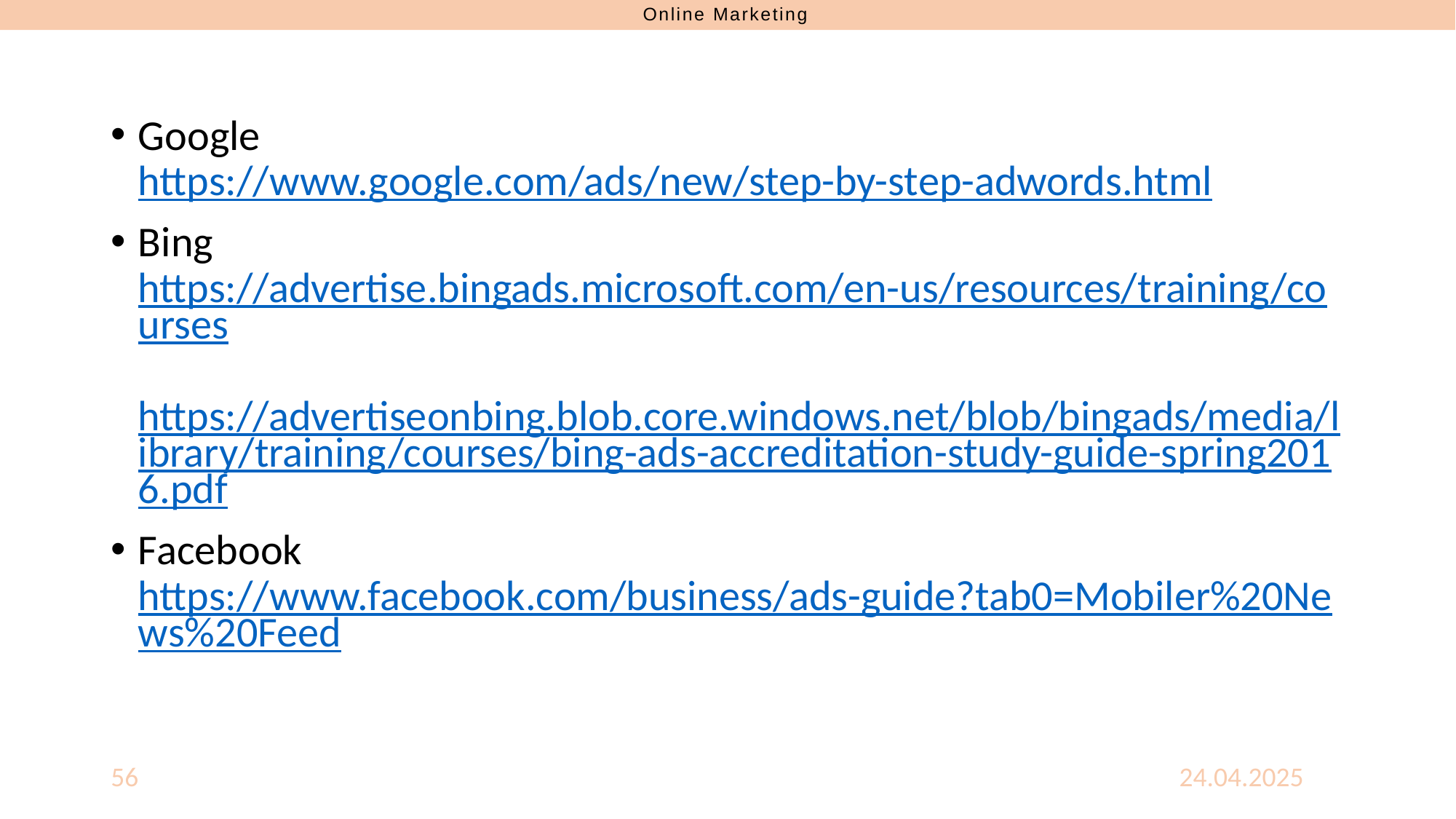

Google
https://www.google.com/ads/new/step-by-step-adwords.html
Bing
https://advertise.bingads.microsoft.com/en-us/resources/training/courses
https://advertiseonbing.blob.core.windows.net/blob/bingads/media/library/training/courses/bing-ads-accreditation-study-guide-spring2016.pdf
Facebook
https://www.facebook.com/business/ads-guide?tab0=Mobiler%20News%20Feed